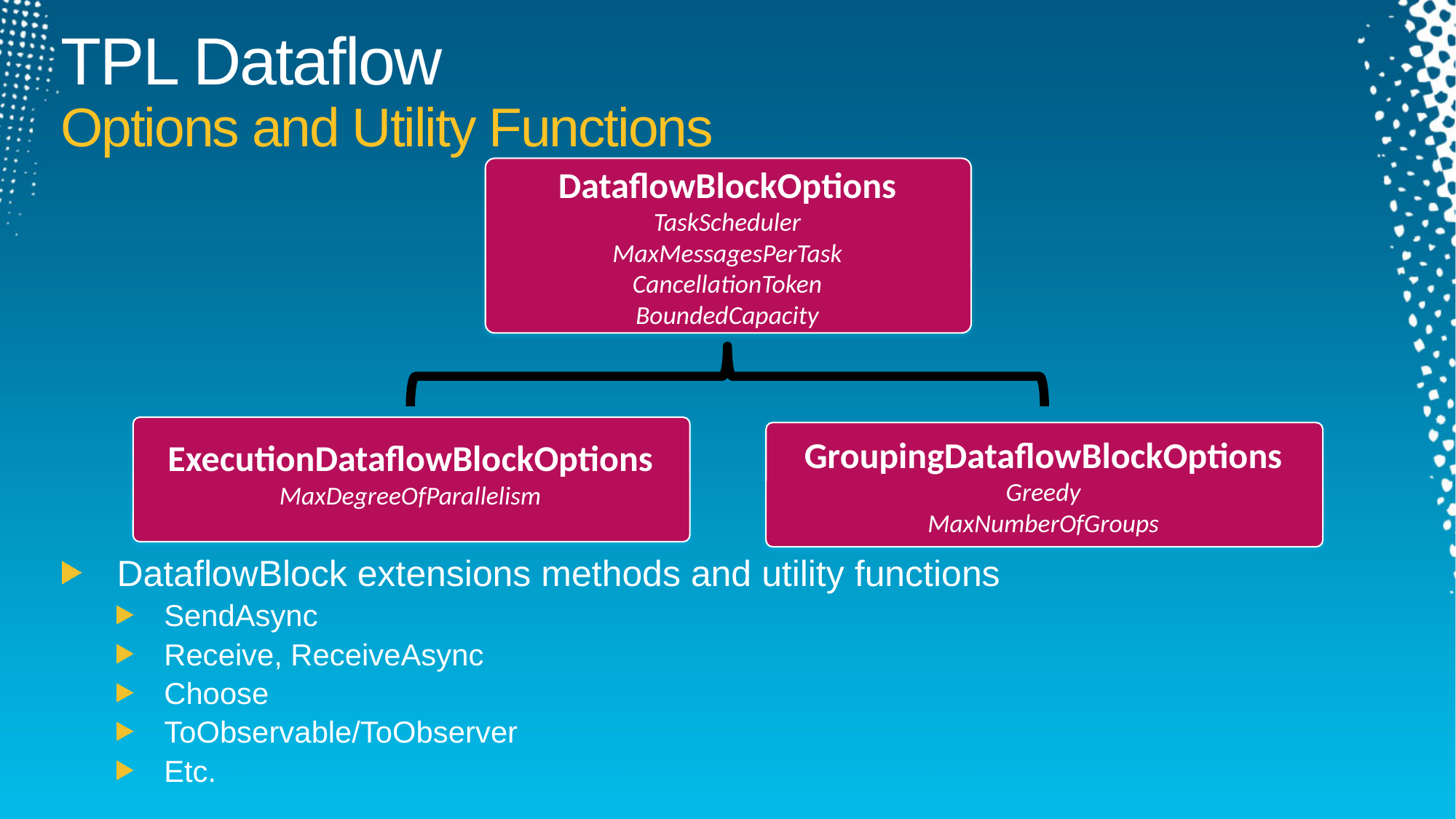

TPL Dataflow
Options and Utility Functions

DataflowBlockOptions
TaskScheduler
MaxMessagesPerTask
CancellationToken
BoundedCapacity

ExecutionDataflowBlockOptions
MaxDegreeOfParallelism

GroupingDataflowBlockOptions
Greedy
MaxNumberOfGroups
DataflowBlock extensions methods and utility functions
SendAsync
Receive, ReceiveAsync
Choose
ToObservable/ToObserver
Etc.